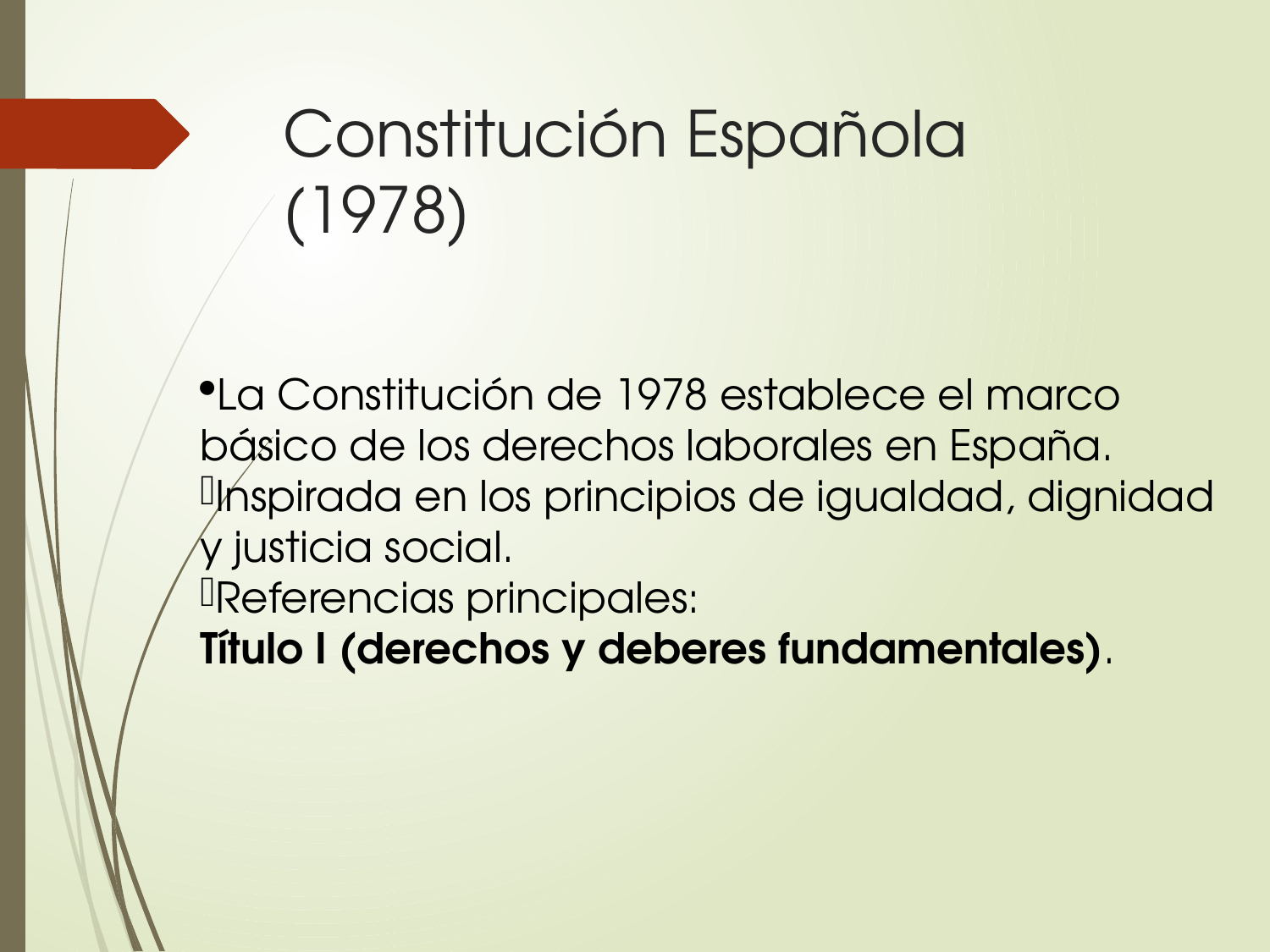

# Constitución Española (1978)
La Constitución de 1978 establece el marco
básico de los derechos laborales en España.
Inspirada en los principios de igualdad, dignidad
y justicia social.
Referencias principales:
Título I (derechos y deberes fundamentales).